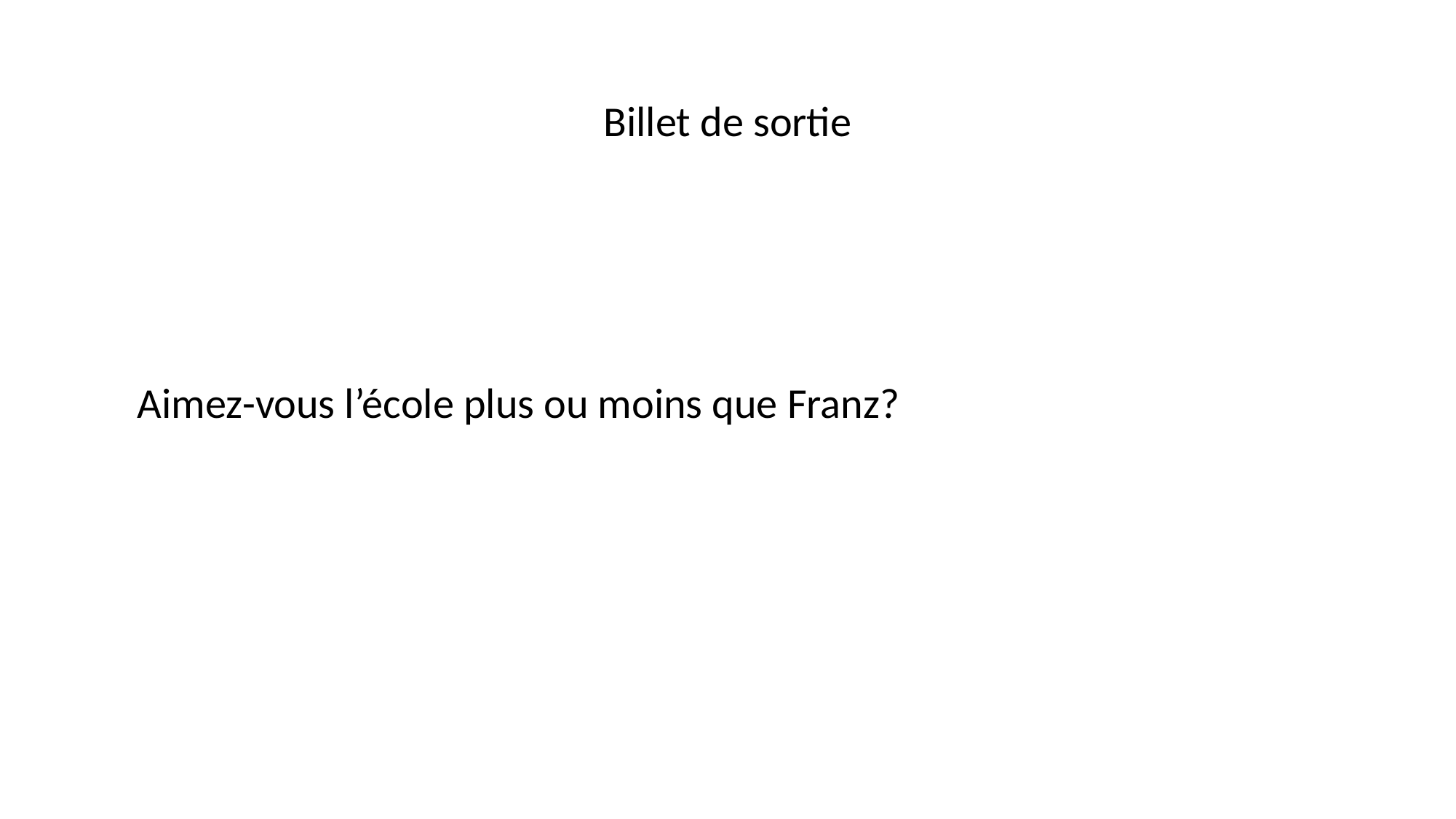

# Billet de sortie

Aimez-vous l’école plus ou moins que Franz?